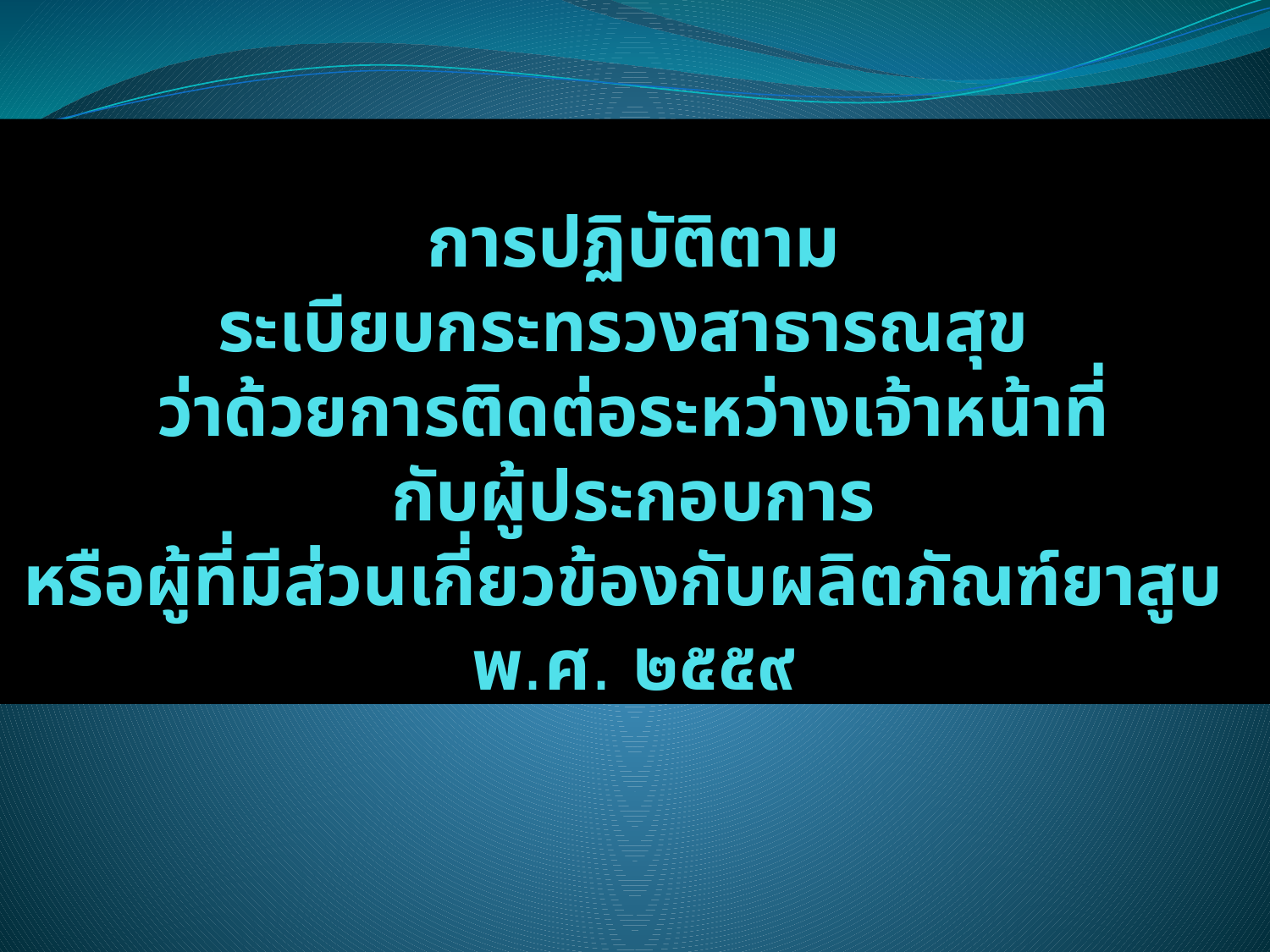

# การปฏิบัติตาม ระเบียบกระทรวงสาธารณสุข ว่าด้วยการติดต่อระหว่างเจ้าหน้าที่ กับผู้ประกอบการ หรือผู้ที่มีส่วนเกี่ยวข้องกับผลิตภัณฑ์ยาสูบ พ.ศ. ๒๕๕๙